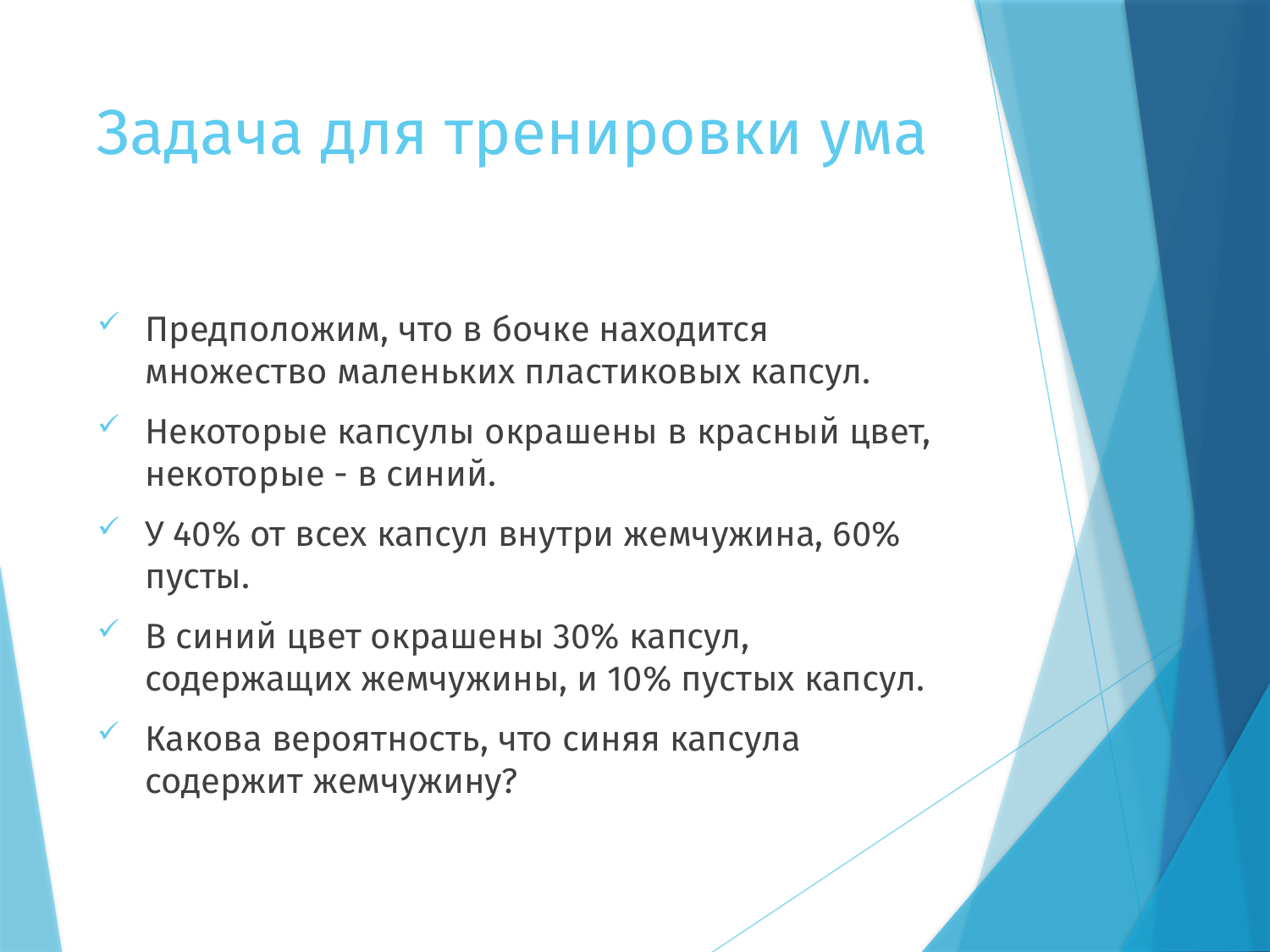

# Задача для тренировки ума
Предположим, что в бочке находится множество маленьких пластиковых капсул.
Некоторые капсулы окрашены в красный цвет, некоторые - в синий.
У 40% от всех капсул внутри жемчужина, 60% пусты.
В синий цвет окрашены 30% капсул, содержащих жемчужины, и 10% пустых капсул.
Какова вероятность, что синяя капсула содержит жемчужину?